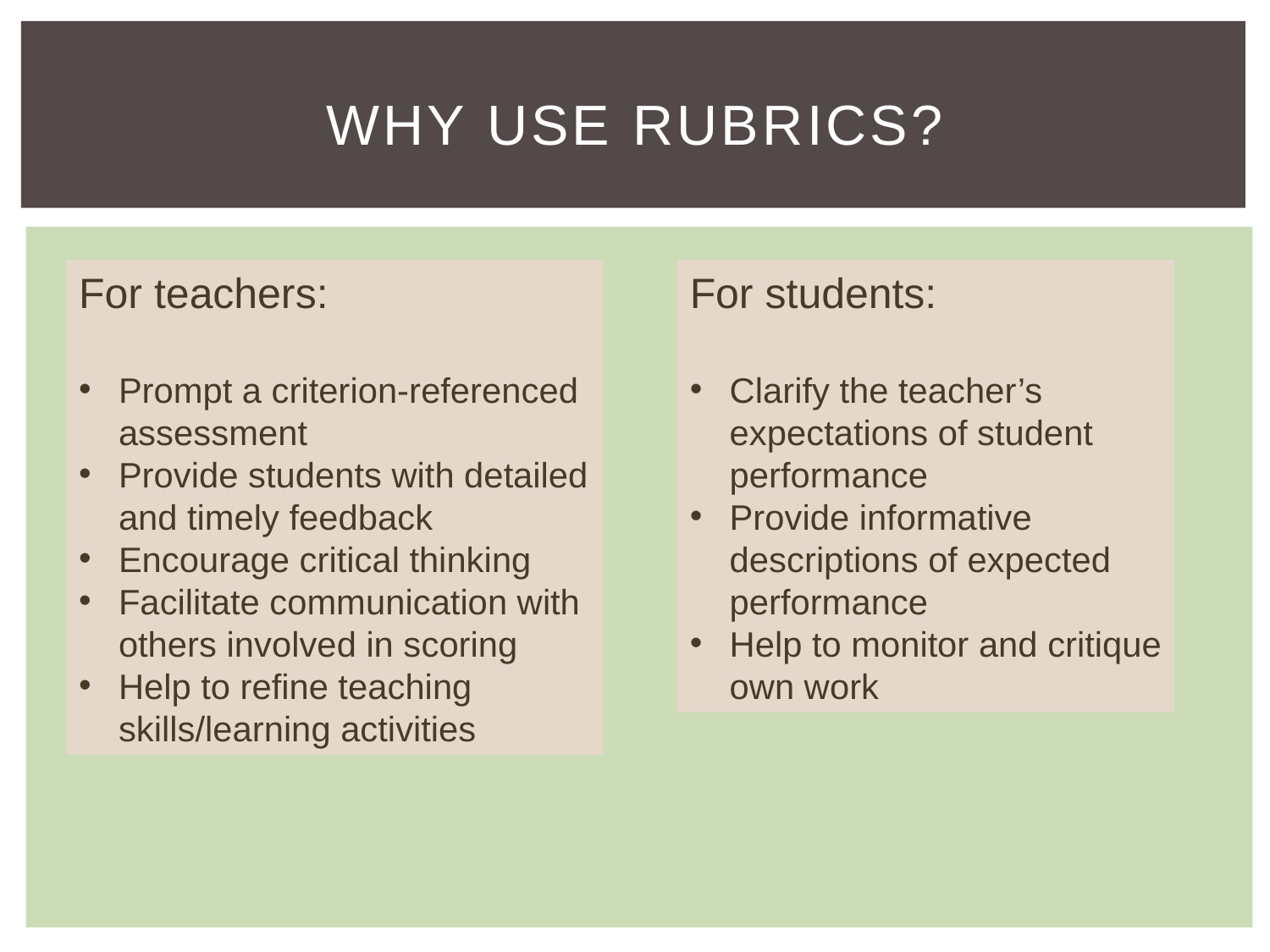

# Why Use Rubrics?
For teachers:

Prompt a criterion-referenced assessment
Provide students with detailed and timely feedback
Encourage critical thinking
Facilitate communication with others involved in scoring
Help to refine teaching skills/learning activities
For students:

Clarify the teacher’s expectations of student  performance
Provide informative descriptions of expected performance
Help to monitor and critique own work